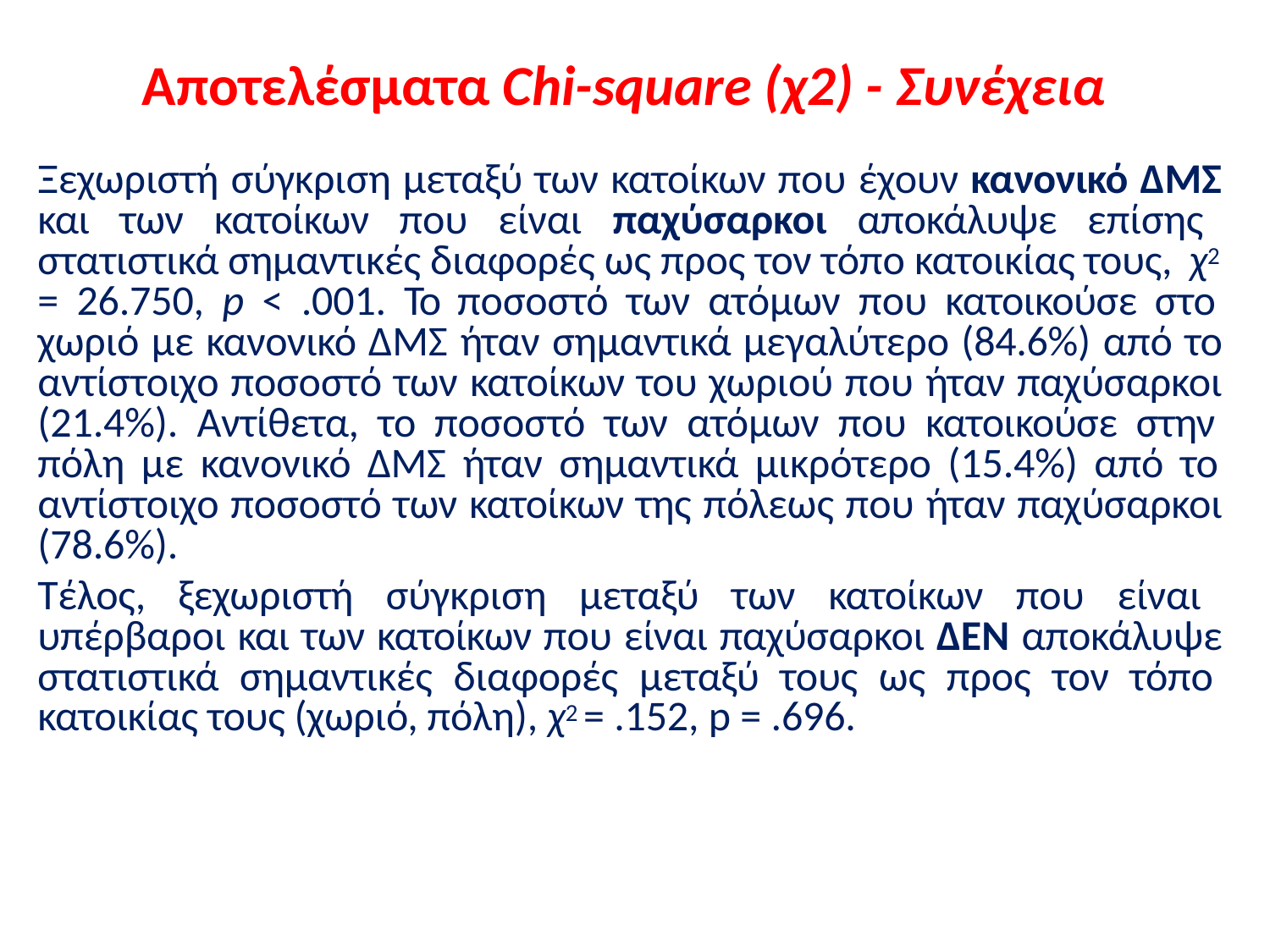

# Αποτελέσματα Chi-square (χ2) - Συνέχεια
Ξεχωριστή σύγκριση μεταξύ των κατοίκων που έχουν κανονικό ΔΜΣ  και των κατοίκων που είναι παχύσαρκοι αποκάλυψε επίσης  στατιστικά σημαντικές διαφορές ως προς τον τόπο κατοικίας τους, χ2
= 26.750, p < .001. Το ποσοστό των ατόμων που κατοικούσε στο  χωριό με κανονικό ΔΜΣ ήταν σημαντικά μεγαλύτερο (84.6%) από το  αντίστοιχο ποσοστό των κατοίκων του χωριού που ήταν παχύσαρκοι  (21.4%). Αντίθετα, το ποσοστό των ατόμων που κατοικούσε στην  πόλη με κανονικό ΔΜΣ ήταν σημαντικά μικρότερο (15.4%) από το  αντίστοιχο ποσοστό των κατοίκων της πόλεως που ήταν παχύσαρκοι  (78.6%).
Τέλος, ξεχωριστή σύγκριση μεταξύ των κατοίκων που είναι  υπέρβαροι και των κατοίκων που είναι παχύσαρκοι ΔΕΝ αποκάλυψε  στατιστικά σημαντικές διαφορές μεταξύ τους ως προς τον τόπο  κατοικίας τους (χωριό, πόλη), χ2 = .152, p = .696.